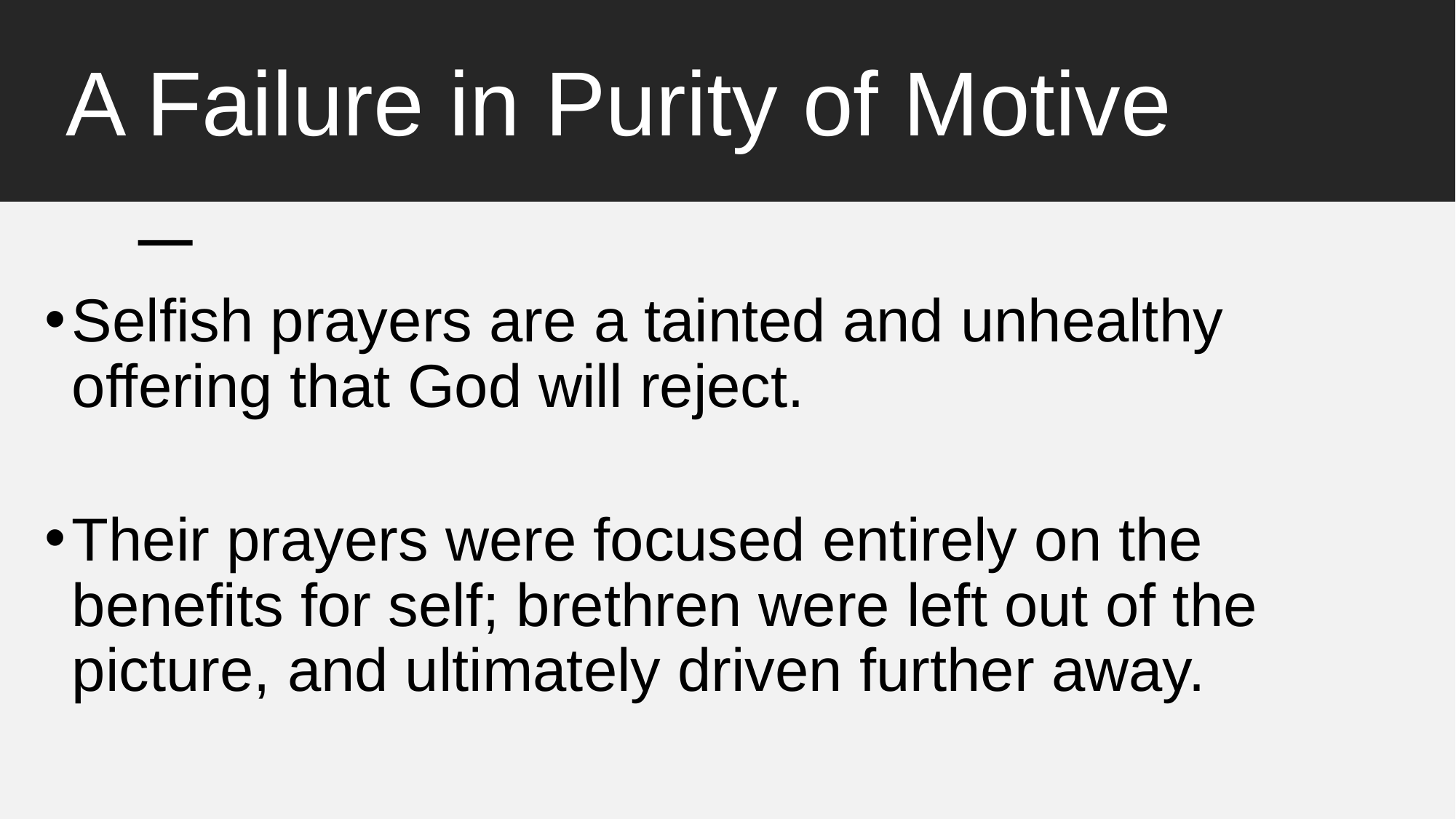

# A Failure in Purity of Motive

Selfish prayers are a tainted and unhealthy offering that God will reject.
Their prayers were focused entirely on the benefits for self; brethren were left out of the picture, and ultimately driven further away.